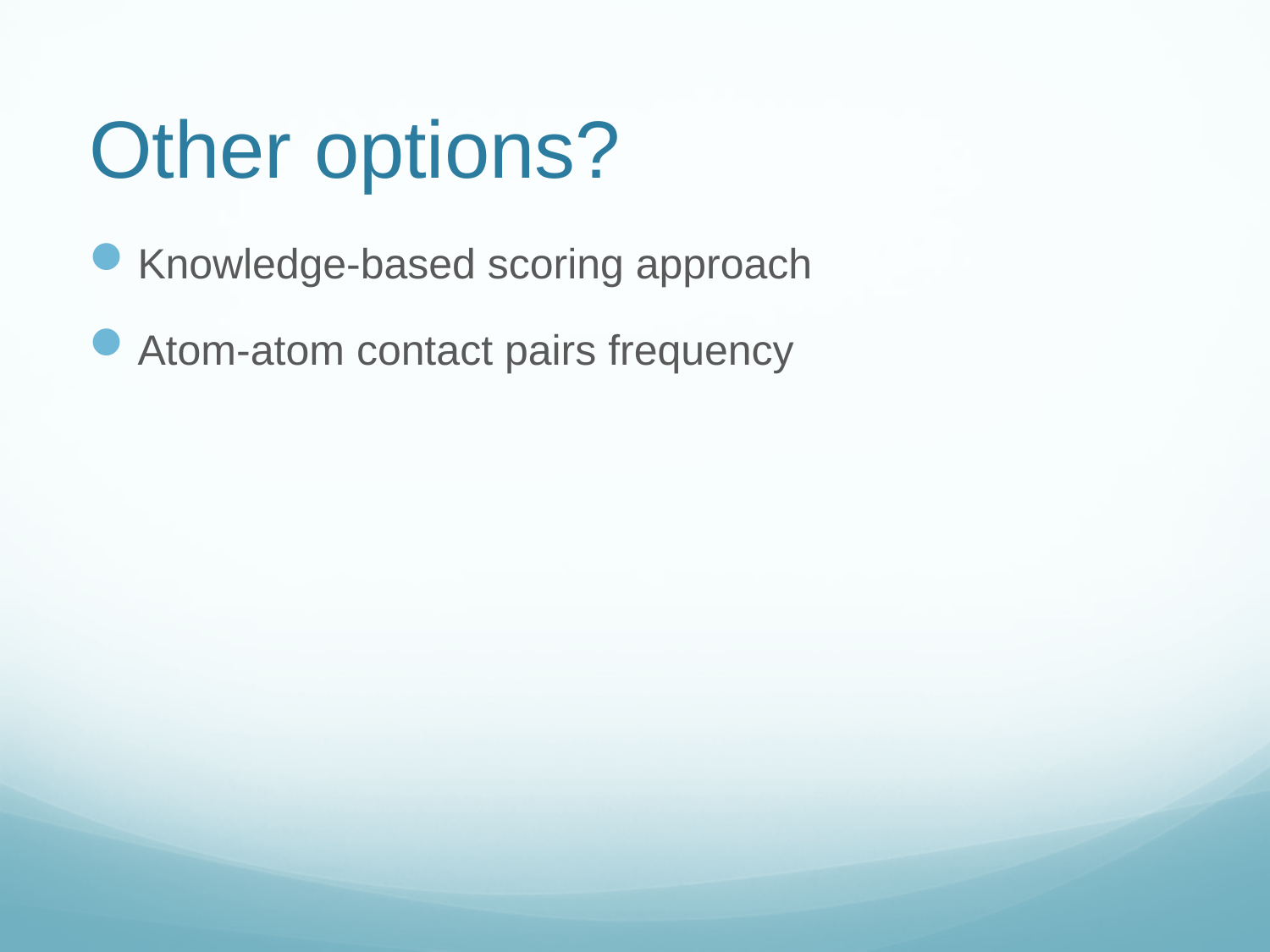

# Other options?
Knowledge-based scoring approach
Atom-atom contact pairs frequency